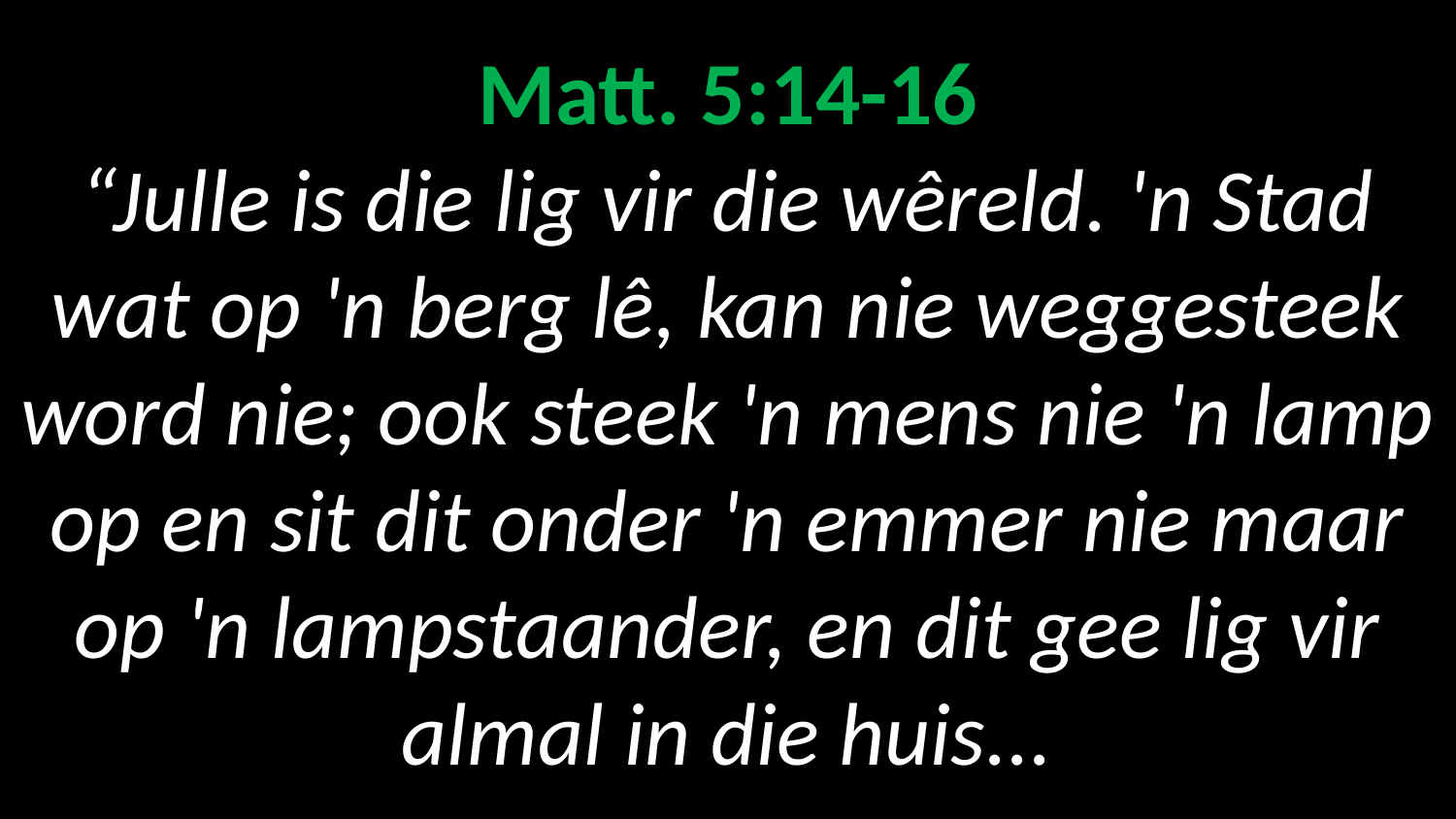

# Matt. 5:14-16 “Julle is die lig vir die wêreld. 'n Stad wat op 'n berg lê, kan nie weggesteek word nie; ook steek 'n mens nie 'n lamp op en sit dit onder 'n emmer nie maar op 'n lampstaander, en dit gee lig vir almal in die huis...